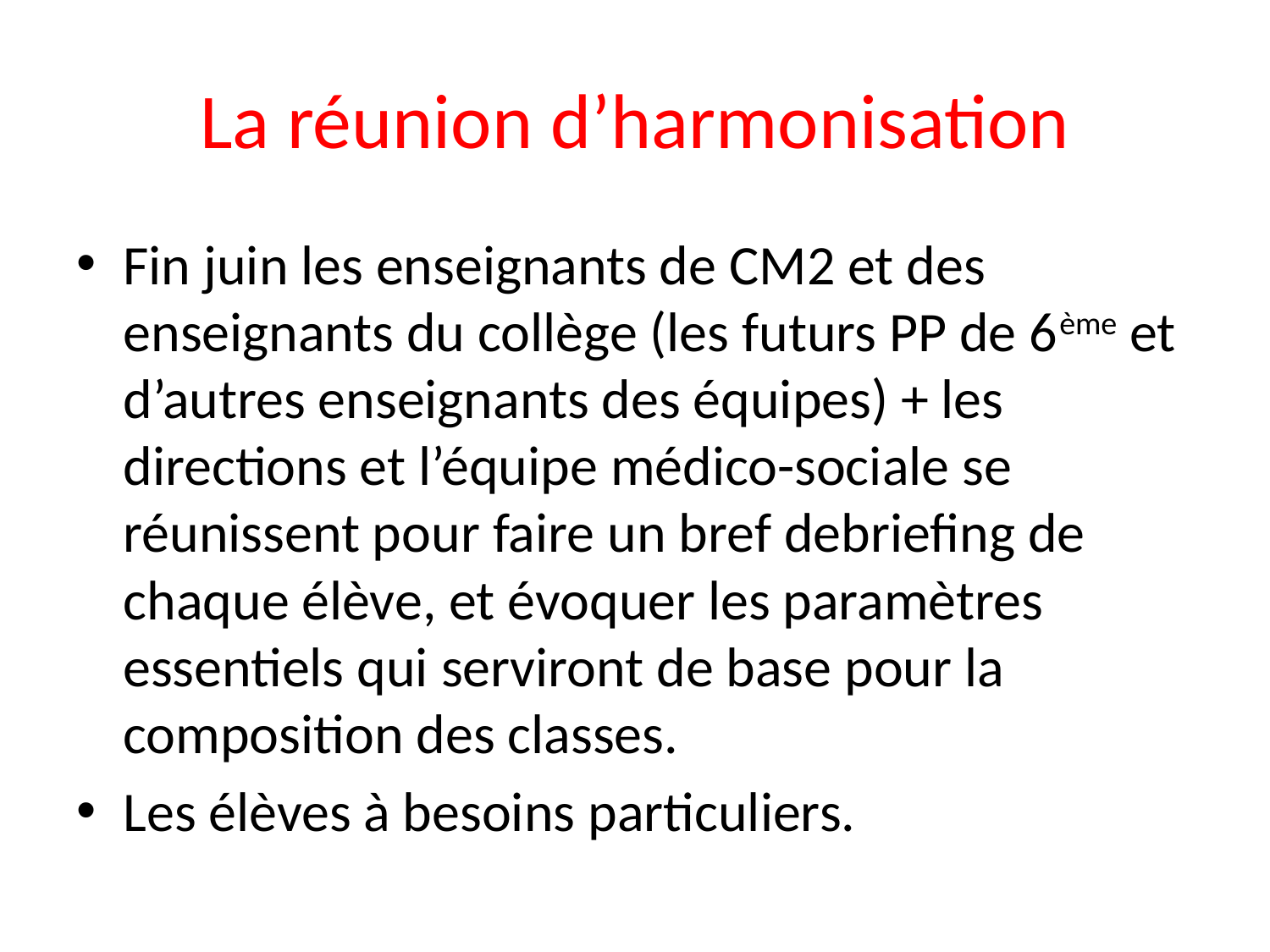

# La réunion d’harmonisation
Fin juin les enseignants de CM2 et des enseignants du collège (les futurs PP de 6ème et d’autres enseignants des équipes) + les directions et l’équipe médico-sociale se réunissent pour faire un bref debriefing de chaque élève, et évoquer les paramètres essentiels qui serviront de base pour la composition des classes.
Les élèves à besoins particuliers.